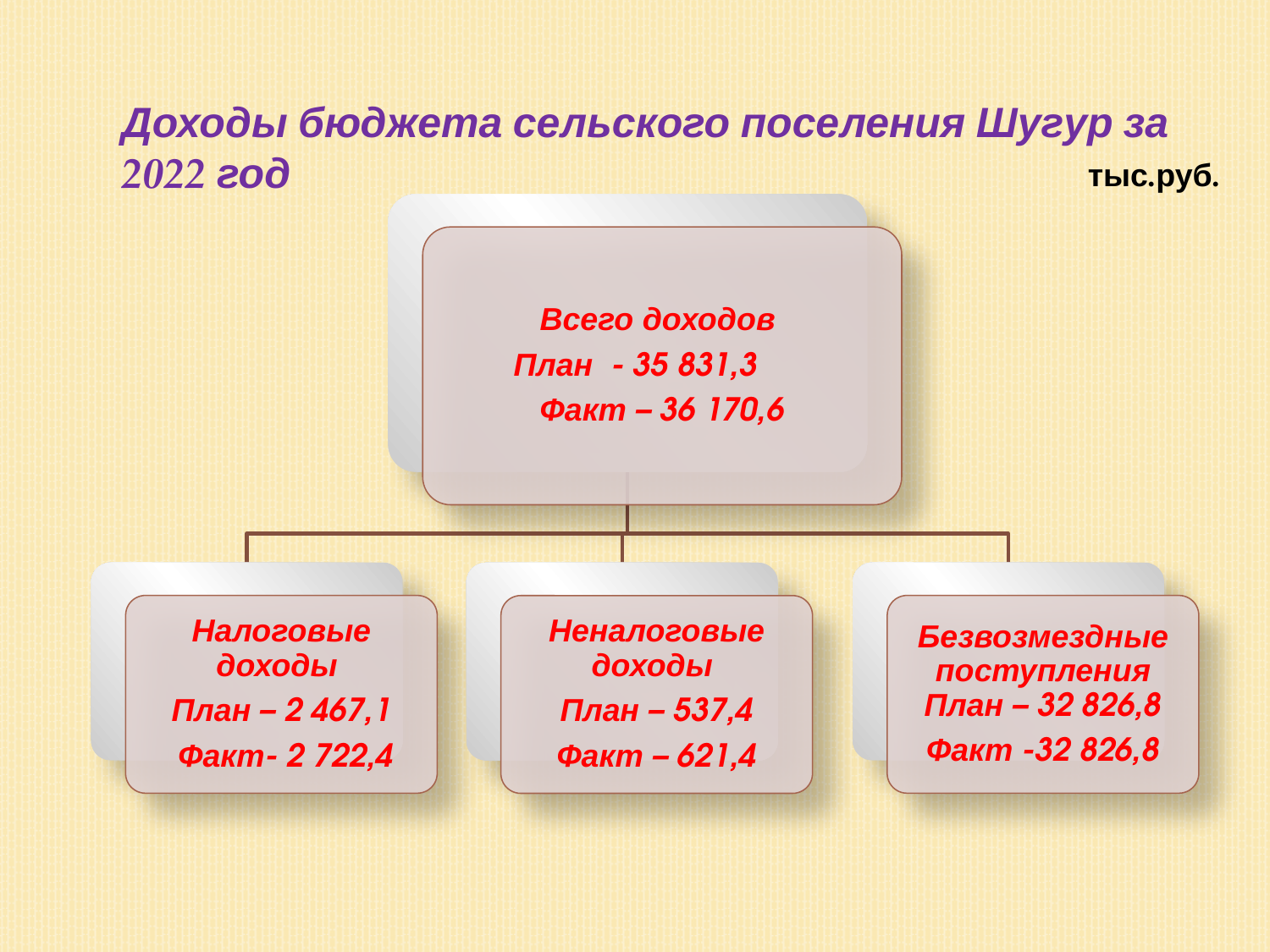

Доходы бюджета сельского поселения Шугур за 2022 год
тыс.руб.
Всего доходов
План  - 35 831,3
Факт – 36 170,6
Налоговые доходы
План – 2 467,1
 Факт- 2 722,4
Неналоговые доходы
План – 537,4
Факт – 621,4
Безвозмездные поступления План – 32 826,8
Факт -32 826,8